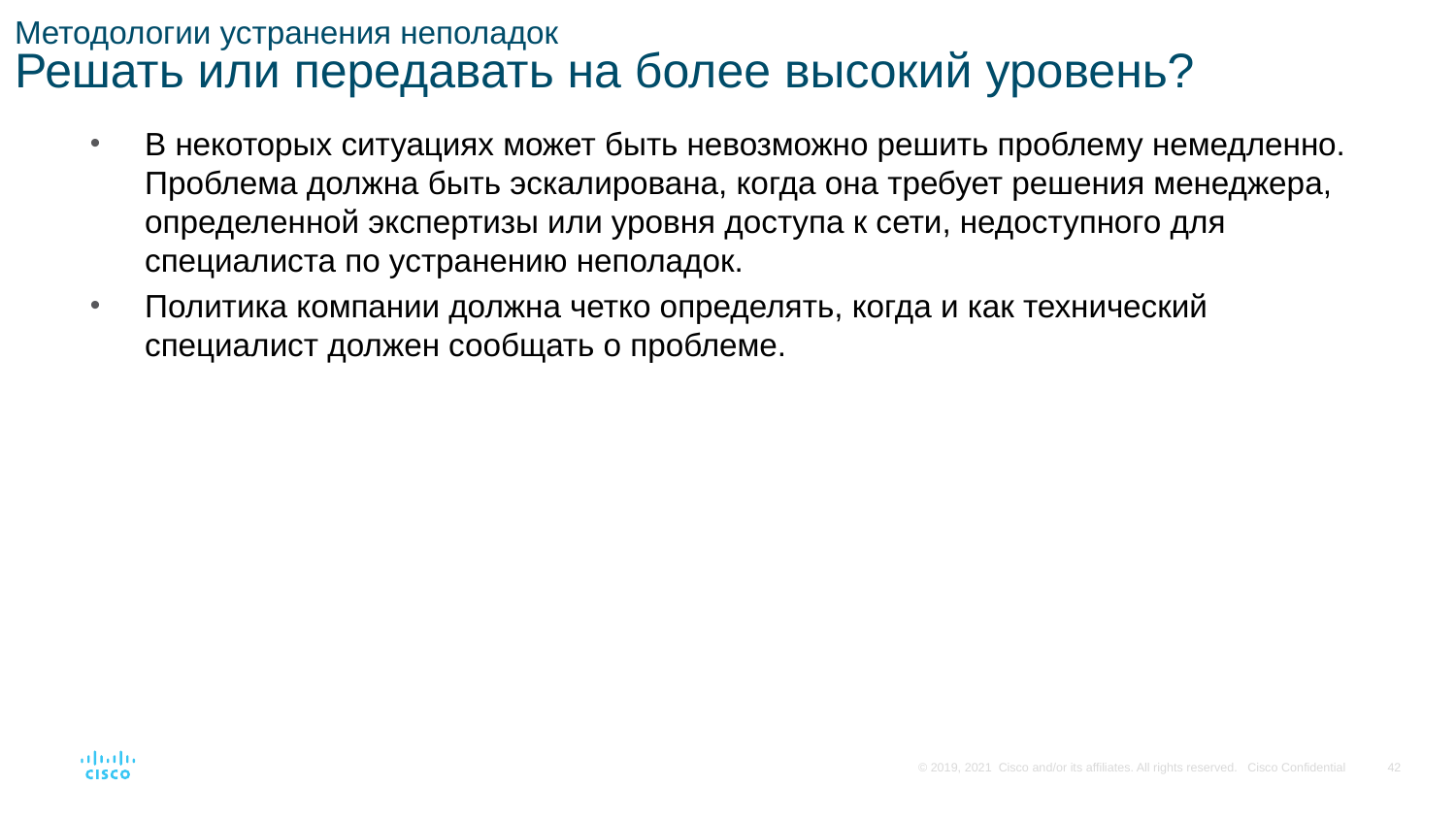

# Методологии устранения неполадок Решать или передавать на более высокий уровень?
В некоторых ситуациях может быть невозможно решить проблему немедленно. Проблема должна быть эскалирована, когда она требует решения менеджера, определенной экспертизы или уровня доступа к сети, недоступного для специалиста по устранению неполадок.
Политика компании должна четко определять, когда и как технический специалист должен сообщать о проблеме.